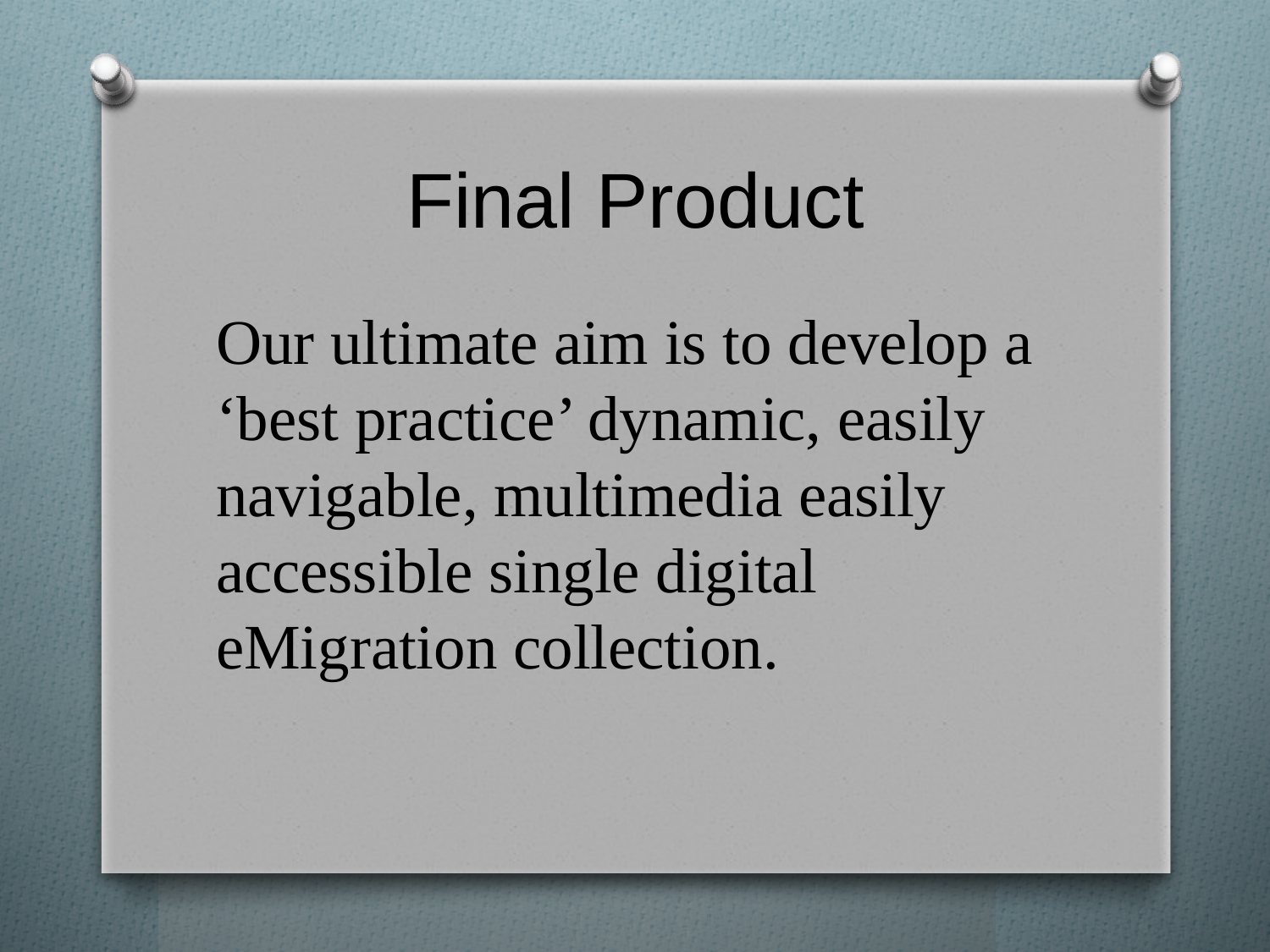

# Final Product
Our ultimate aim is to develop a ‘best practice’ dynamic, easily navigable, multimedia easily accessible single digital eMigration collection.